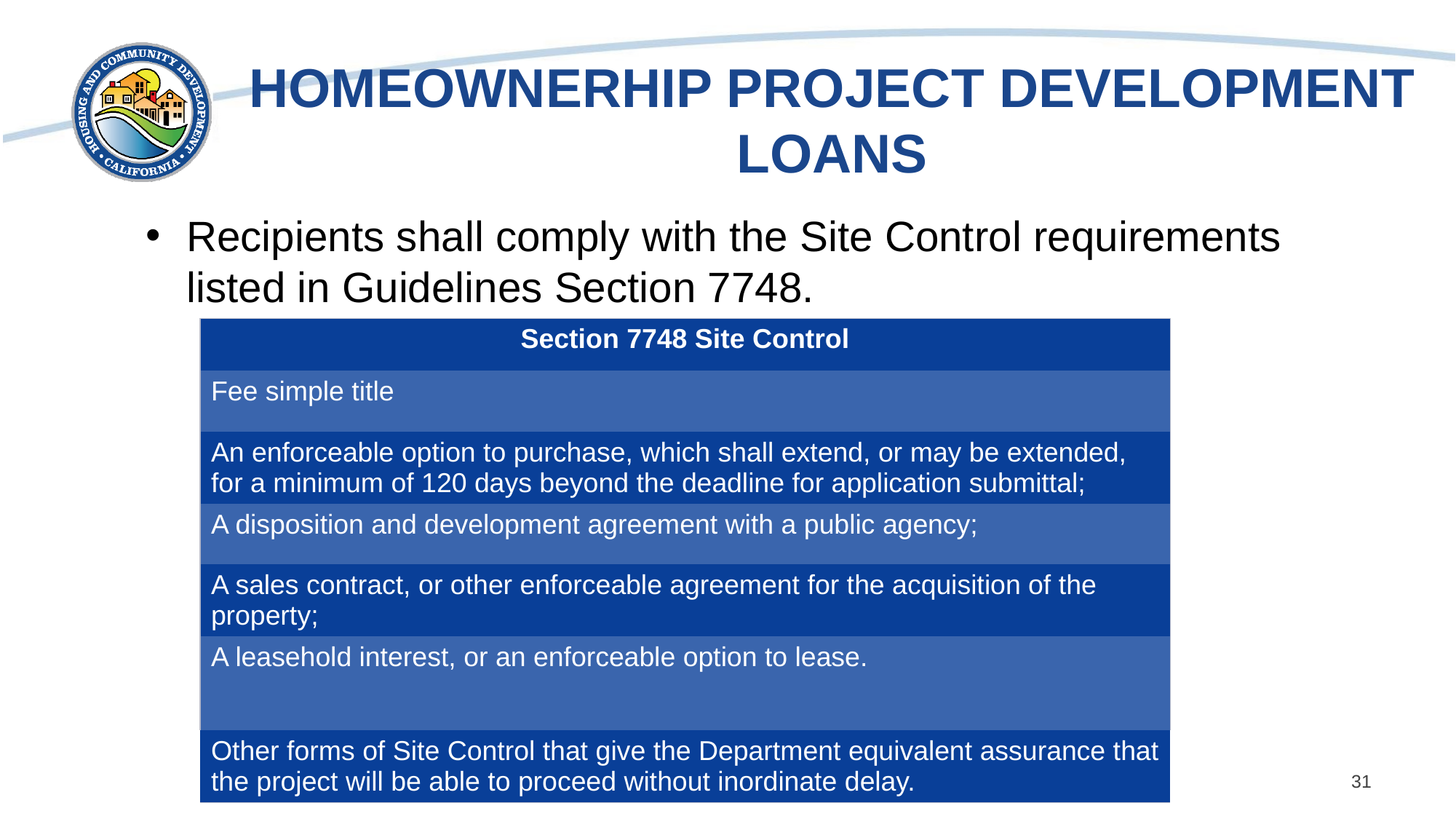

# HOMEOWNERHIP PROJECT DEVELOPMENT LOANS
Recipients shall comply with the Site Control requirements listed in Guidelines Section 7748.

| Section 7748 Site Control |
| --- |
| Fee simple title |
| An enforceable option to purchase, which shall extend, or may be extended, for a minimum of 120 days beyond the deadline for application submittal; |
| A disposition and development agreement with a public agency; |
| A sales contract, or other enforceable agreement for the acquisition of the property; |
| A leasehold interest, or an enforceable option to lease. |
| Other forms of Site Control that give the Department equivalent assurance that the project will be able to proceed without inordinate delay. |
31